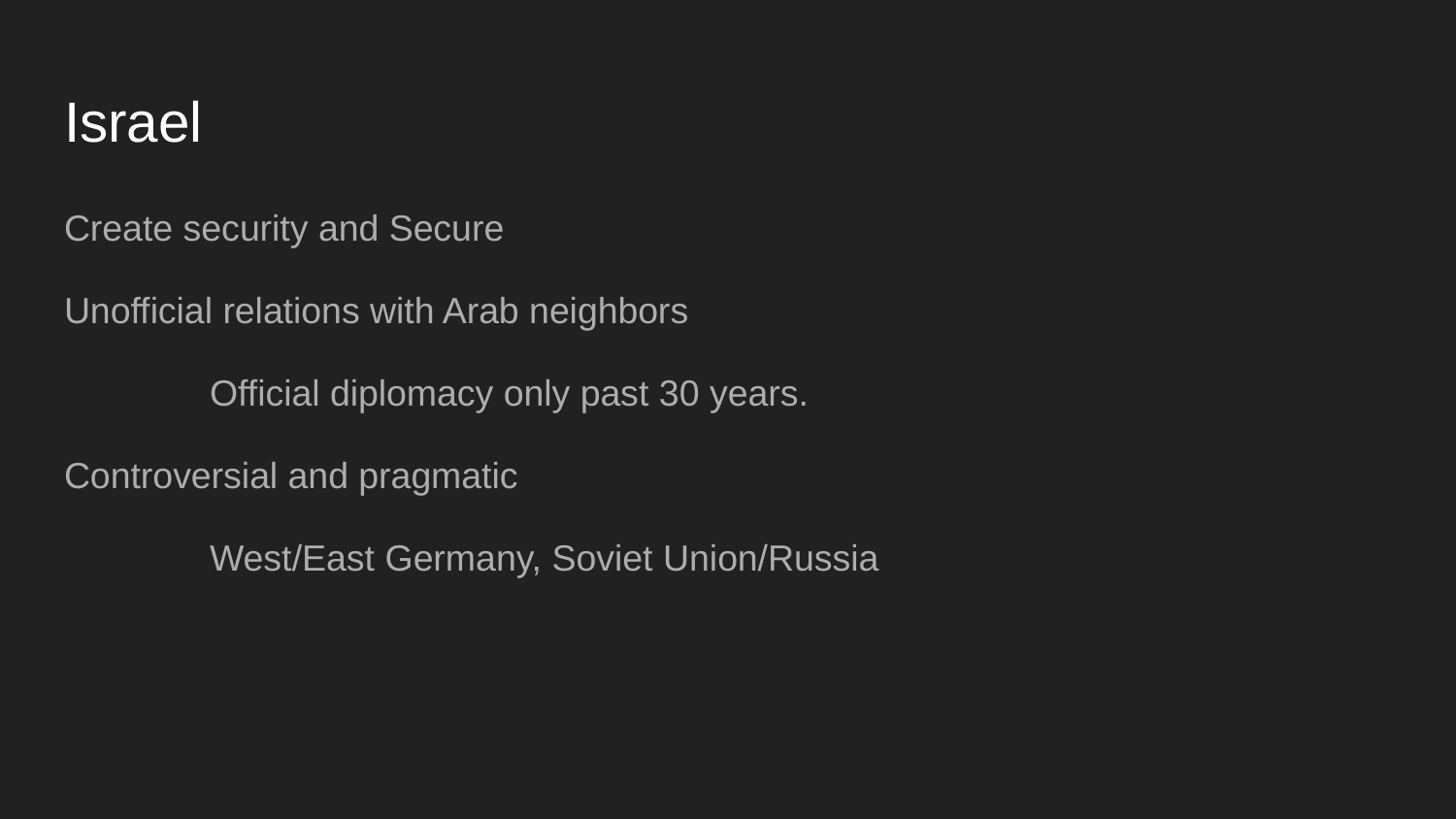

# Israel
Create security and Secure
Unofficial relations with Arab neighbors
	Official diplomacy only past 30 years.
Controversial and pragmatic
	West/East Germany, Soviet Union/Russia